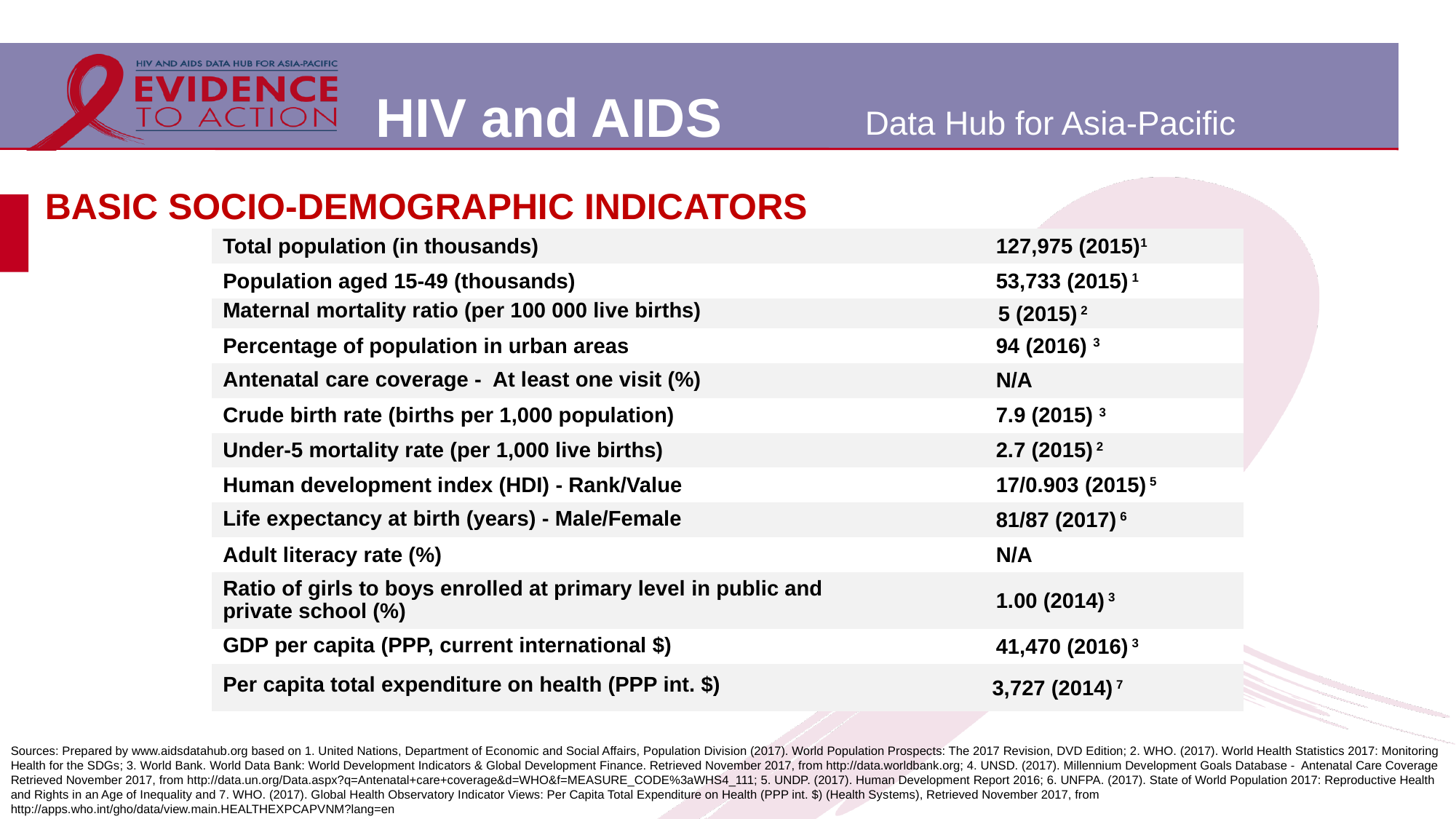

# BASIC SOCIO-DEMOGRAPHIC INDICATORS
| Total population (in thousands) | 127,975 (2015)1 |
| --- | --- |
| Population aged 15-49 (thousands) | 53,733 (2015) 1 |
| Maternal mortality ratio (per 100 000 live births) | 5 (2015) 2 |
| Percentage of population in urban areas | 94 (2016) 3 |
| Antenatal care coverage - At least one visit (%) | N/A |
| Crude birth rate (births per 1,000 population) | 7.9 (2015) 3 |
| Under-5 mortality rate (per 1,000 live births) | 2.7 (2015) 2 |
| Human development index (HDI) - Rank/Value | 17/0.903 (2015) 5 |
| Life expectancy at birth (years) - Male/Female | 81/87 (2017) 6 |
| Adult literacy rate (%) | N/A |
| Ratio of girls to boys enrolled at primary level in public and private school (%) | 1.00 (2014) 3 |
| GDP per capita (PPP, current international $) | 41,470 (2016) 3 |
| Per capita total expenditure on health (PPP int. $) | 3,727 (2014) 7 |
Sources: Prepared by www.aidsdatahub.org based on 1. United Nations, Department of Economic and Social Affairs, Population Division (2017). World Population Prospects: The 2017 Revision, DVD Edition; 2. WHO. (2017). World Health Statistics 2017: Monitoring Health for the SDGs; 3. World Bank. World Data Bank: World Development Indicators & Global Development Finance. Retrieved November 2017, from http://data.worldbank.org; 4. UNSD. (2017). Millennium Development Goals Database -  Antenatal Care Coverage  Retrieved November 2017, from http://data.un.org/Data.aspx?q=Antenatal+care+coverage&d=WHO&f=MEASURE_CODE%3aWHS4_111; 5. UNDP. (2017). Human Development Report 2016; 6. UNFPA. (2017). State of World Population 2017: Reproductive Health and Rights in an Age of Inequality and 7. WHO. (2017). Global Health Observatory Indicator Views: Per Capita Total Expenditure on Health (PPP int. $) (Health Systems), Retrieved November 2017, from http://apps.who.int/gho/data/view.main.HEALTHEXPCAPVNM?lang=en